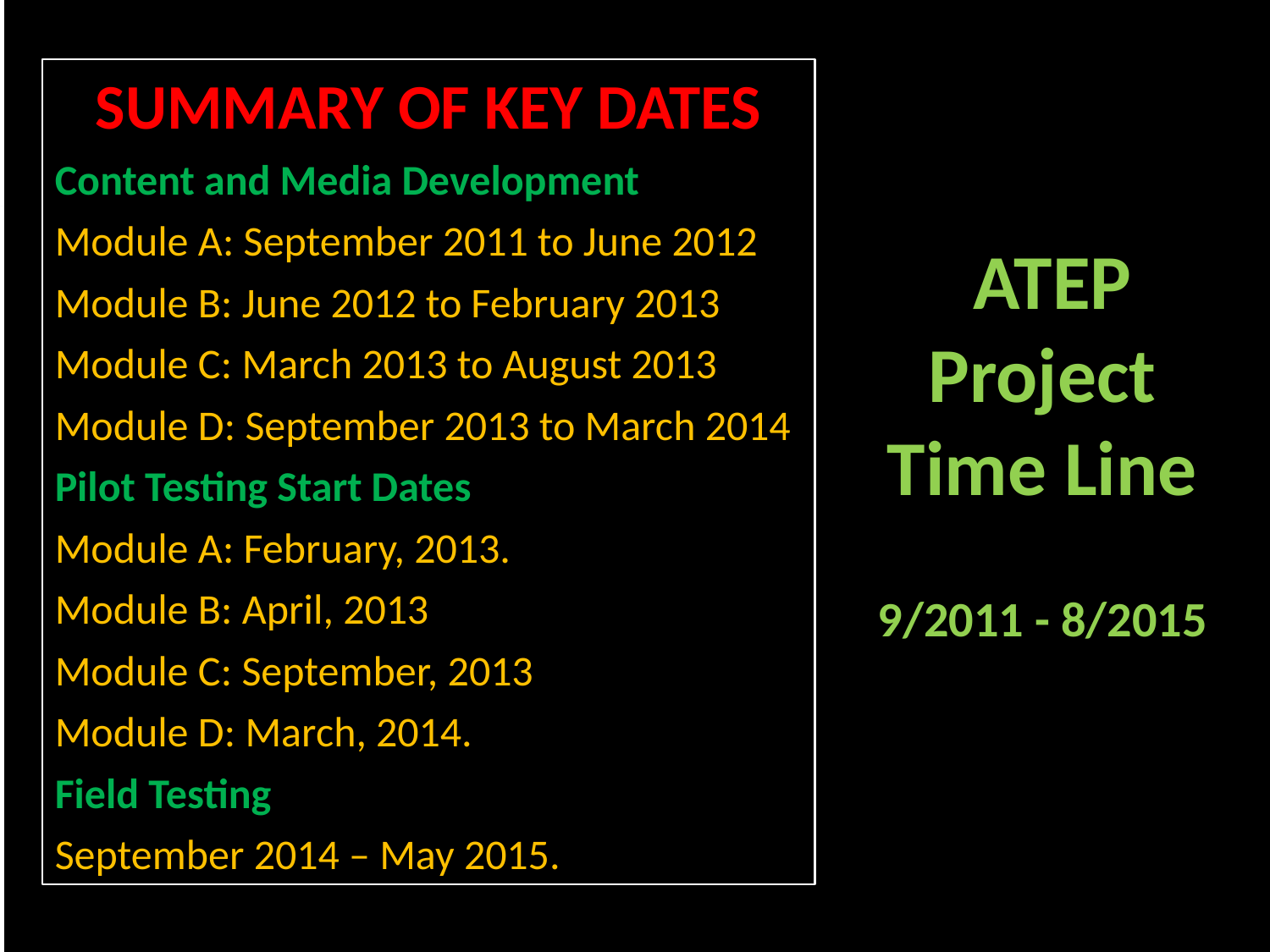

Summary of Key Dates
Content and Media Development
Module A: September 2011 to June 2012
Module B: June 2012 to February 2013
Module C: March 2013 to August 2013
Module D: September 2013 to March 2014
Pilot Testing Start Dates
Module A: February, 2013.
Module B: April, 2013
Module C: September, 2013
Module D: March, 2014.
Field Testing
September 2014 – May 2015.

# ATEP Project Time Line 9/2011 - 8/2015